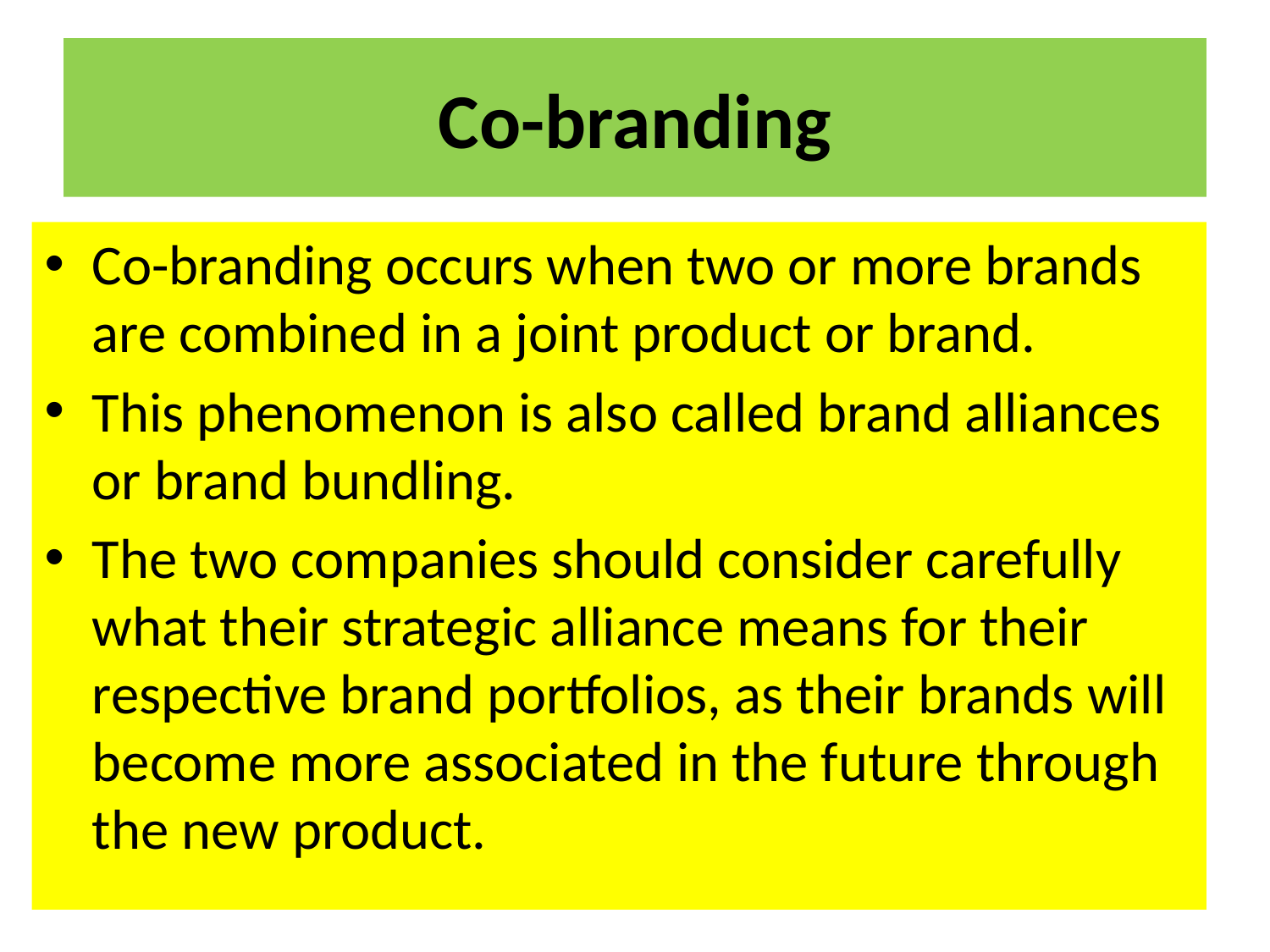

# Co-branding
Co-branding occurs when two or more brands are combined in a joint product or brand.
This phenomenon is also called brand alliances or brand bundling.
The two companies should consider carefully what their strategic alliance means for their respective brand portfolios, as their brands will become more associated in the future through the new product.